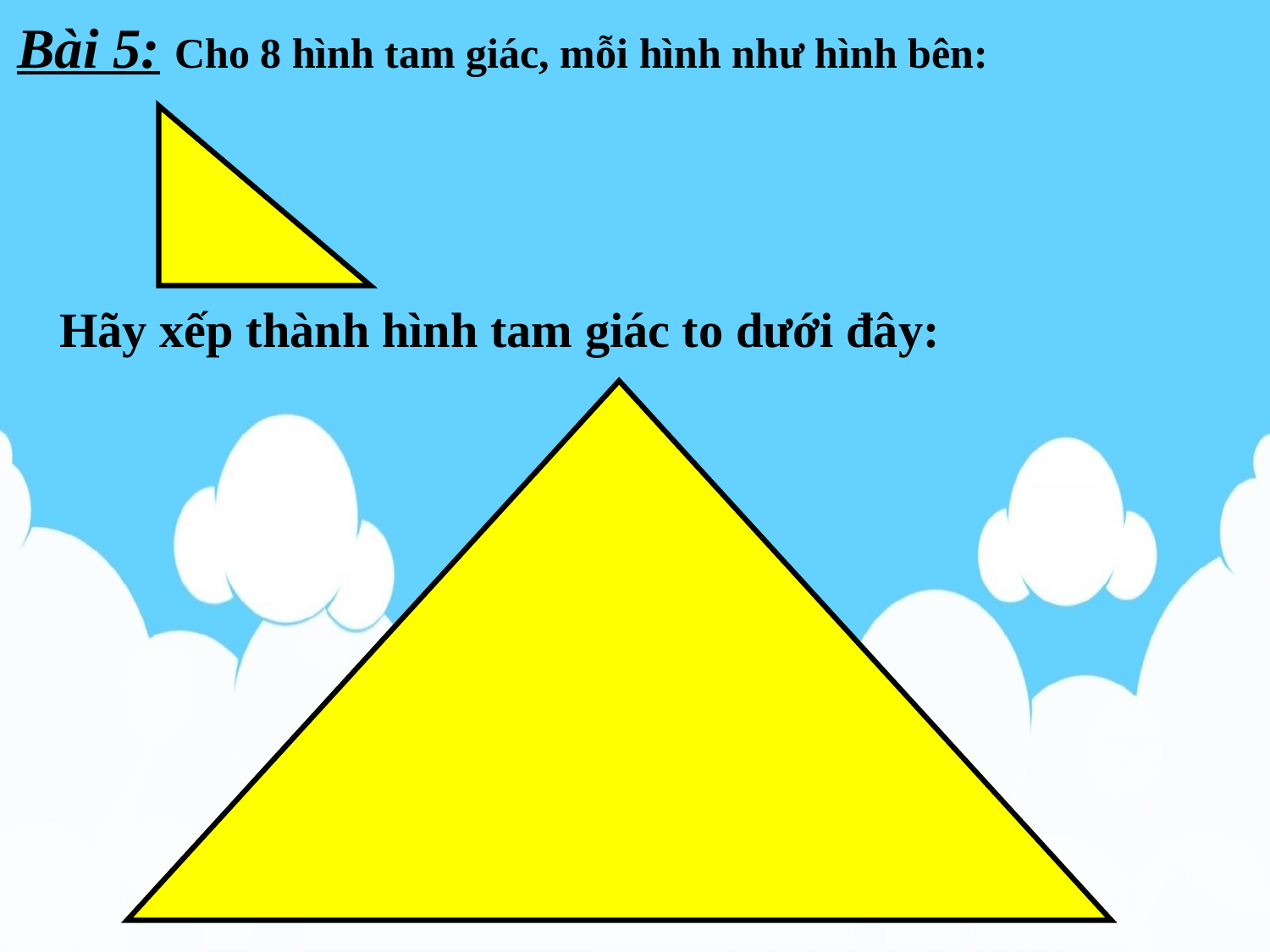

Bài 5: Cho 8 hình tam giác, mỗi hình như hình bên:

Hãy xếp thành hình tam giác to dưới đây: